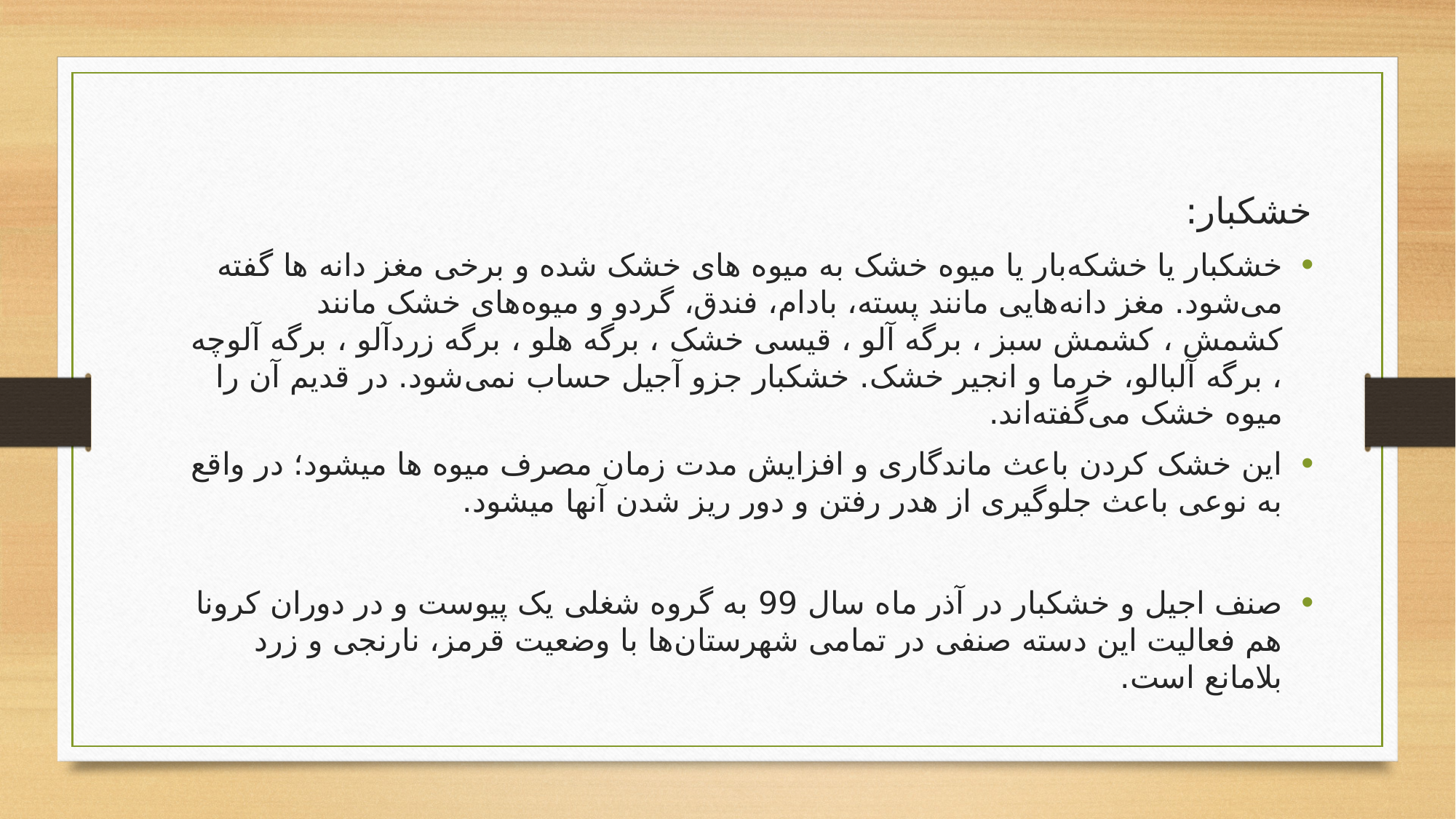

خشکبار:
خشکبار یا خشکه‌بار یا میوه خشک به میوه های خشک شده و برخی مغز دانه ها گفته می‌شود. مغز دانه‌هایی مانند پسته، بادام، فندق، گردو و میوه‌های خشک مانند کشمش ، کشمش سبز ، برگه آلو ، قیسی خشک ، برگه هلو ، برگه زردآلو ، برگه آلوچه ، برگه آلبالو، خرما و انجیر خشک. خشکبار جزو آجیل حساب نمی‌شود. در قدیم آن را میوه خشک می‌گفته‌اند.
این خشک کردن باعث ماندگاری و افزایش مدت زمان مصرف میوه ها میشود؛ در واقع به نوعی باعث جلوگیری از هدر رفتن و دور ریز شدن آنها میشود.

صنف اجیل و خشکبار در آذر ماه سال 99 به گروه شغلی یک پیوست و در دوران کرونا هم فعالیت این دسته صنفی در تمامی شهرستان‌ها با وضعیت قرمز، نارنجی و زرد بلامانع است.